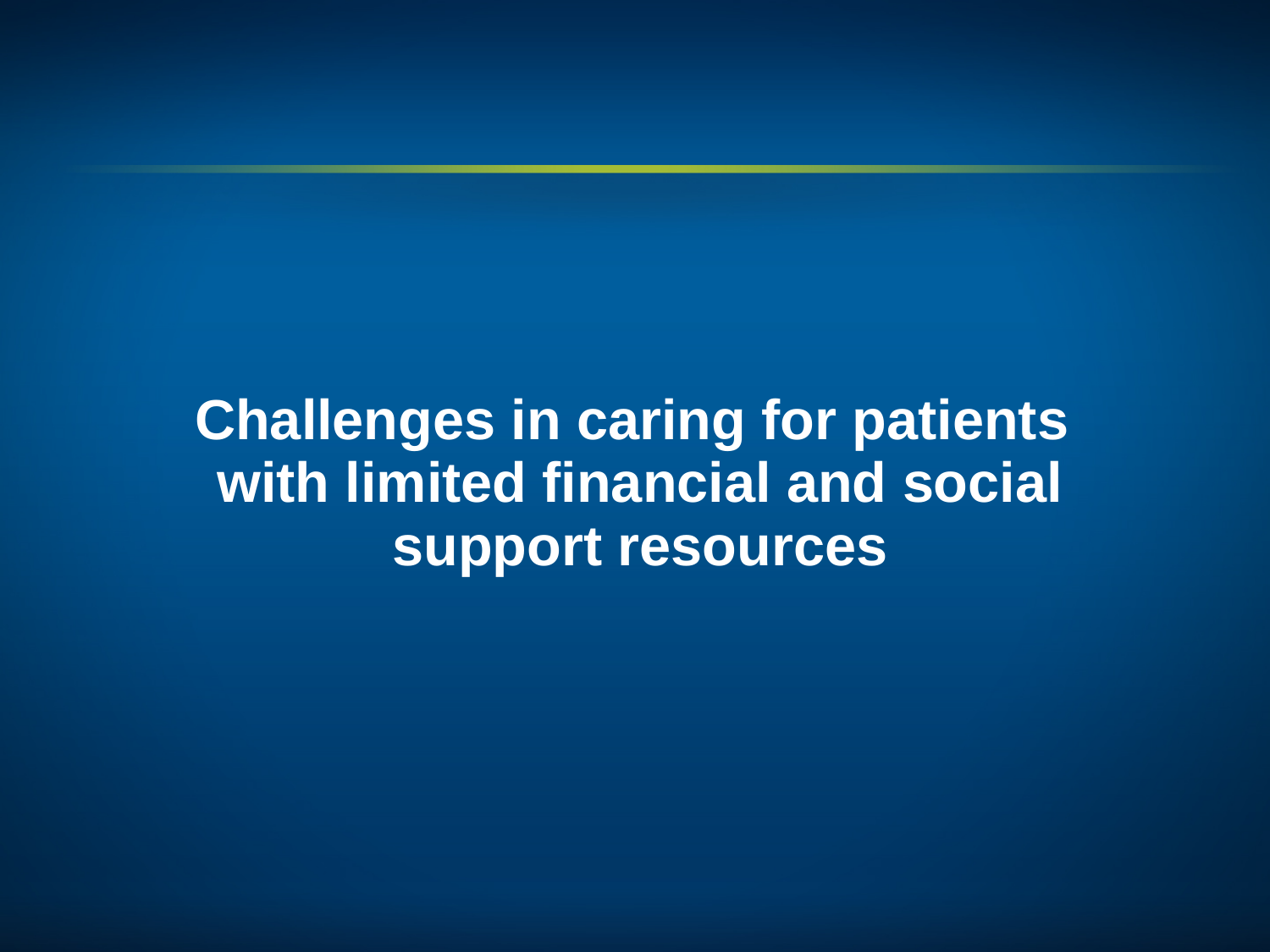

Challenges in caring for patients
with limited financial and social support resources